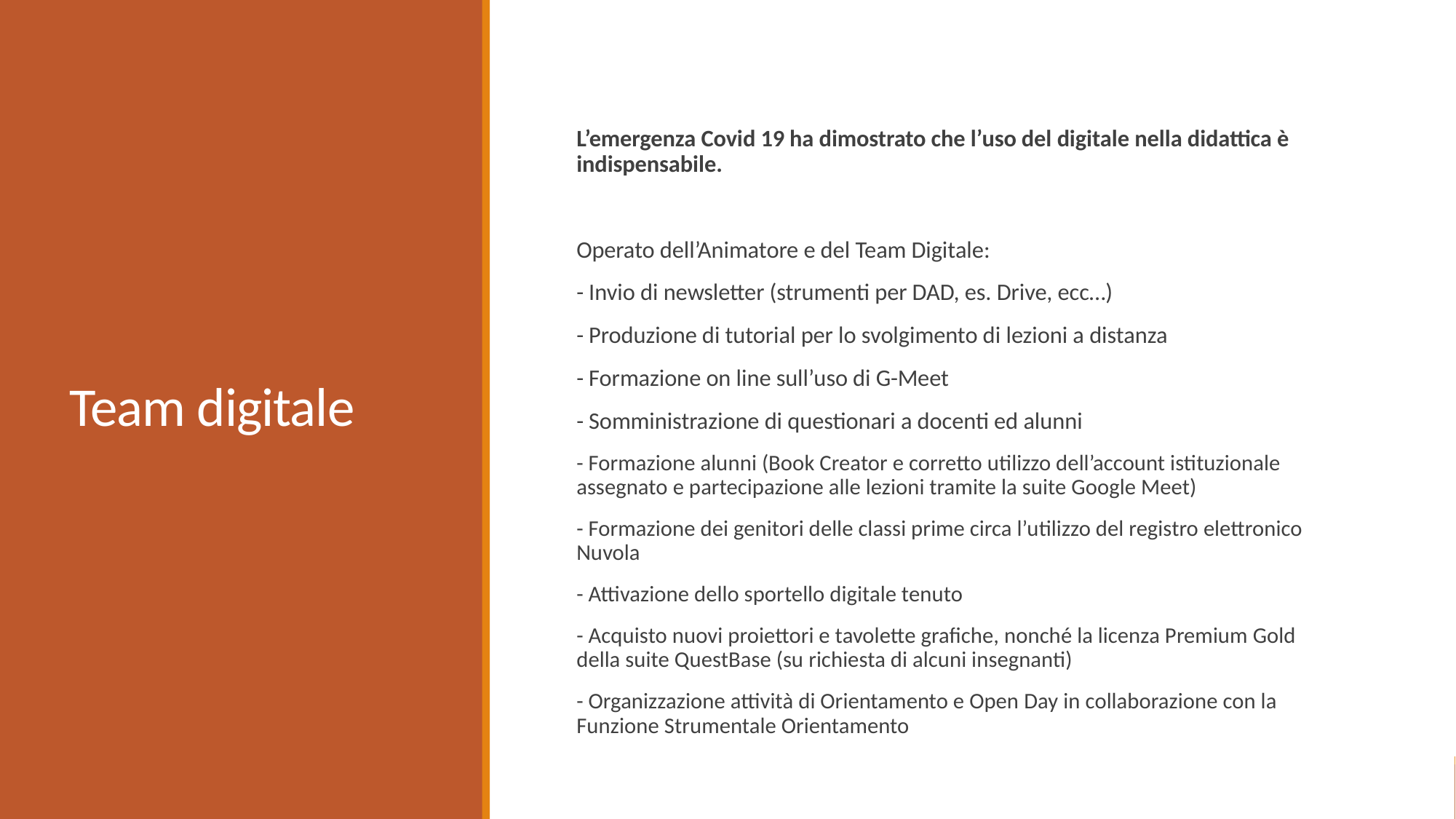

# Team digitale

L’emergenza Covid 19 ha dimostrato che l’uso del digitale nella didattica è indispensabile.

Operato dell’Animatore e del Team Digitale:
- Invio di newsletter (strumenti per DAD, es. Drive, ecc…)
- Produzione di tutorial per lo svolgimento di lezioni a distanza
- Formazione on line sull’uso di G-Meet
- Somministrazione di questionari a docenti ed alunni
- Formazione alunni (Book Creator e corretto utilizzo dell’account istituzionale assegnato e partecipazione alle lezioni tramite la suite Google Meet)
- Formazione dei genitori delle classi prime circa l’utilizzo del registro elettronico Nuvola
- Attivazione dello sportello digitale tenuto
- Acquisto nuovi proiettori e tavolette grafiche, nonché la licenza Premium Gold della suite QuestBase (su richiesta di alcuni insegnanti)
- Organizzazione attività di Orientamento e Open Day in collaborazione con la Funzione Strumentale Orientamento